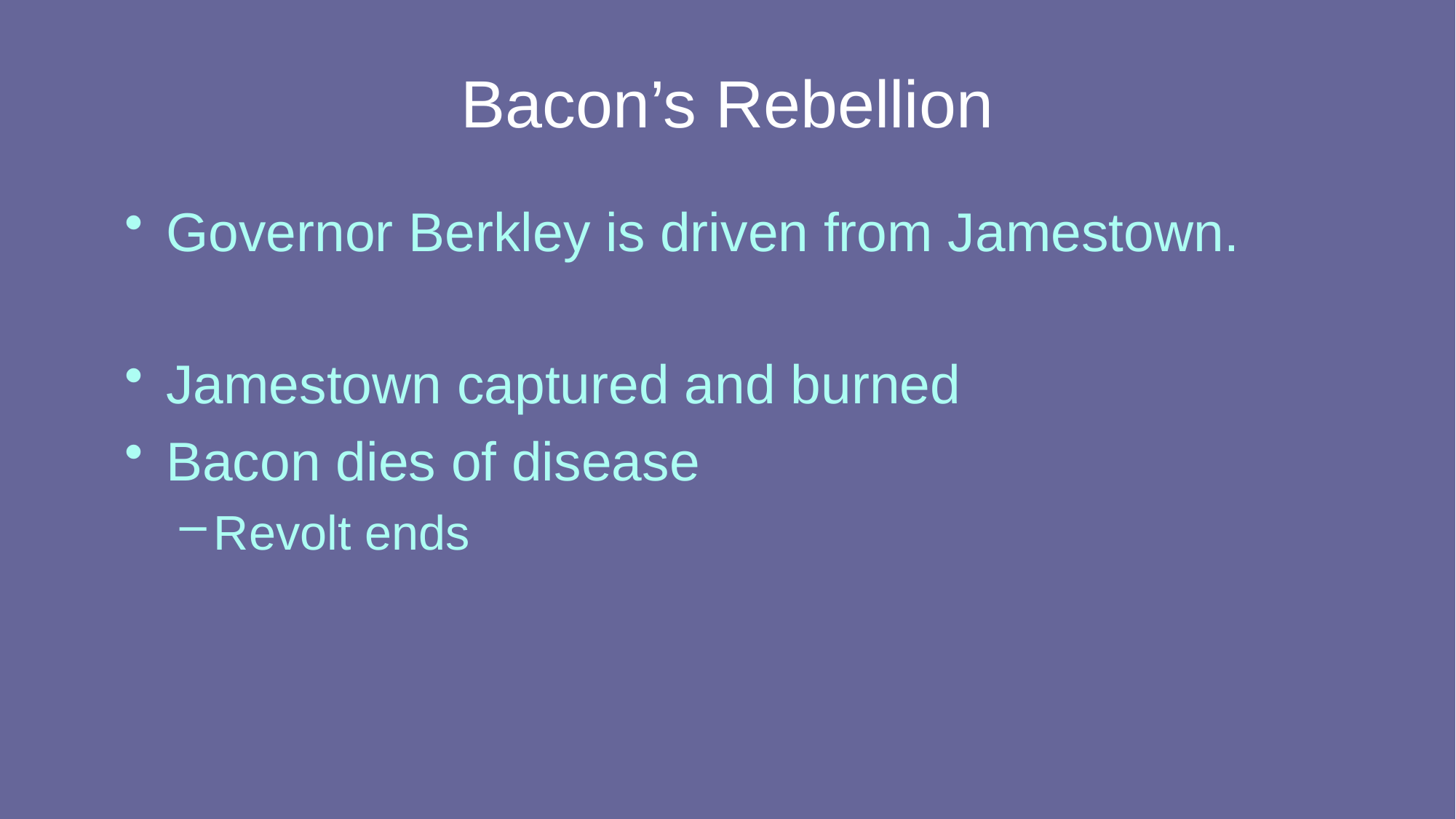

# Bacon’s Rebellion
Governor Berkley is driven from Jamestown.

Jamestown captured and burned
Bacon dies of disease
Revolt ends